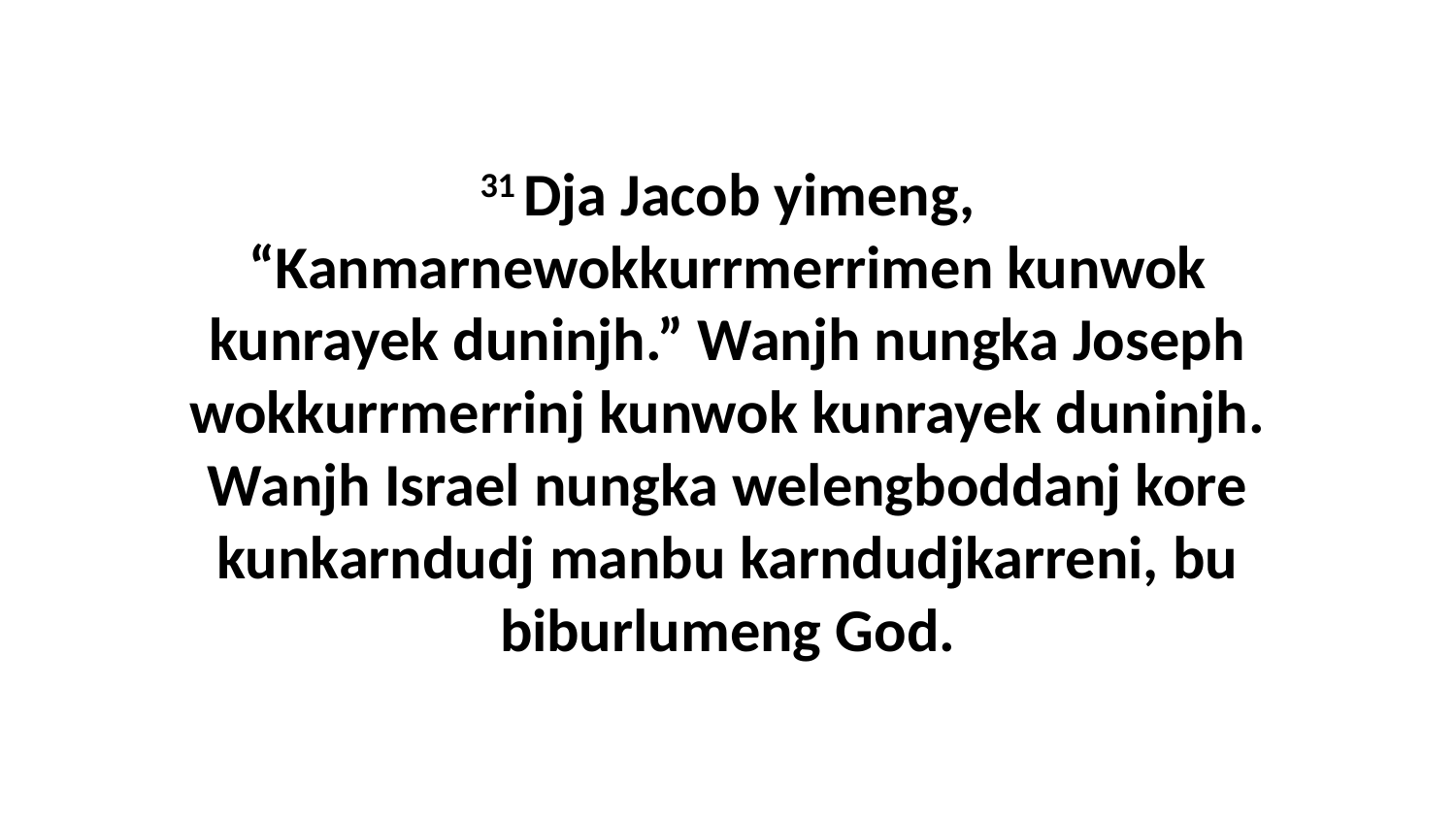

31 Dja Jacob yimeng, “Kanmarnewokkurrmerrimen kunwok kunrayek duninjh.” Wanjh nungka Joseph wokkurrmerrinj kunwok kunrayek duninjh. Wanjh Israel nungka welengboddanj kore kunkarndudj manbu karndudjkarreni, bu biburlumeng God.